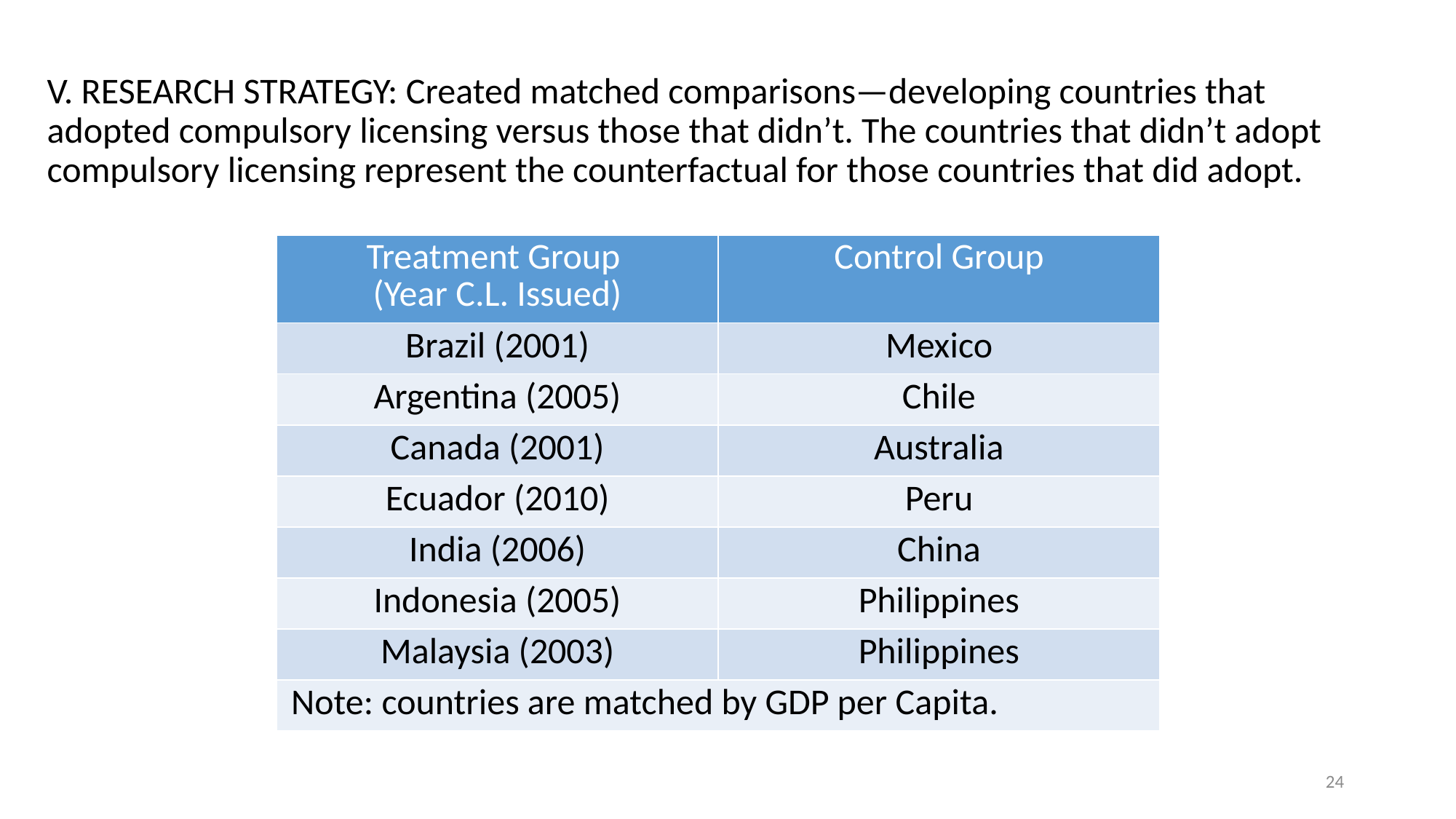

# V. RESEARCH STRATEGY: Created matched comparisons—developing countries that adopted compulsory licensing versus those that didn’t. The countries that didn’t adopt compulsory licensing represent the counterfactual for those countries that did adopt.

| Treatment Group (Year C.L. Issued) | Control Group |
| --- | --- |
| Brazil (2001) | Mexico |
| Argentina (2005) | Chile |
| Canada (2001) | Australia |
| Ecuador (2010) | Peru |
| India (2006) | China |
| Indonesia (2005) | Philippines |
| Malaysia (2003) | Philippines |
| Note: countries are matched by GDP per Capita. |  |
24